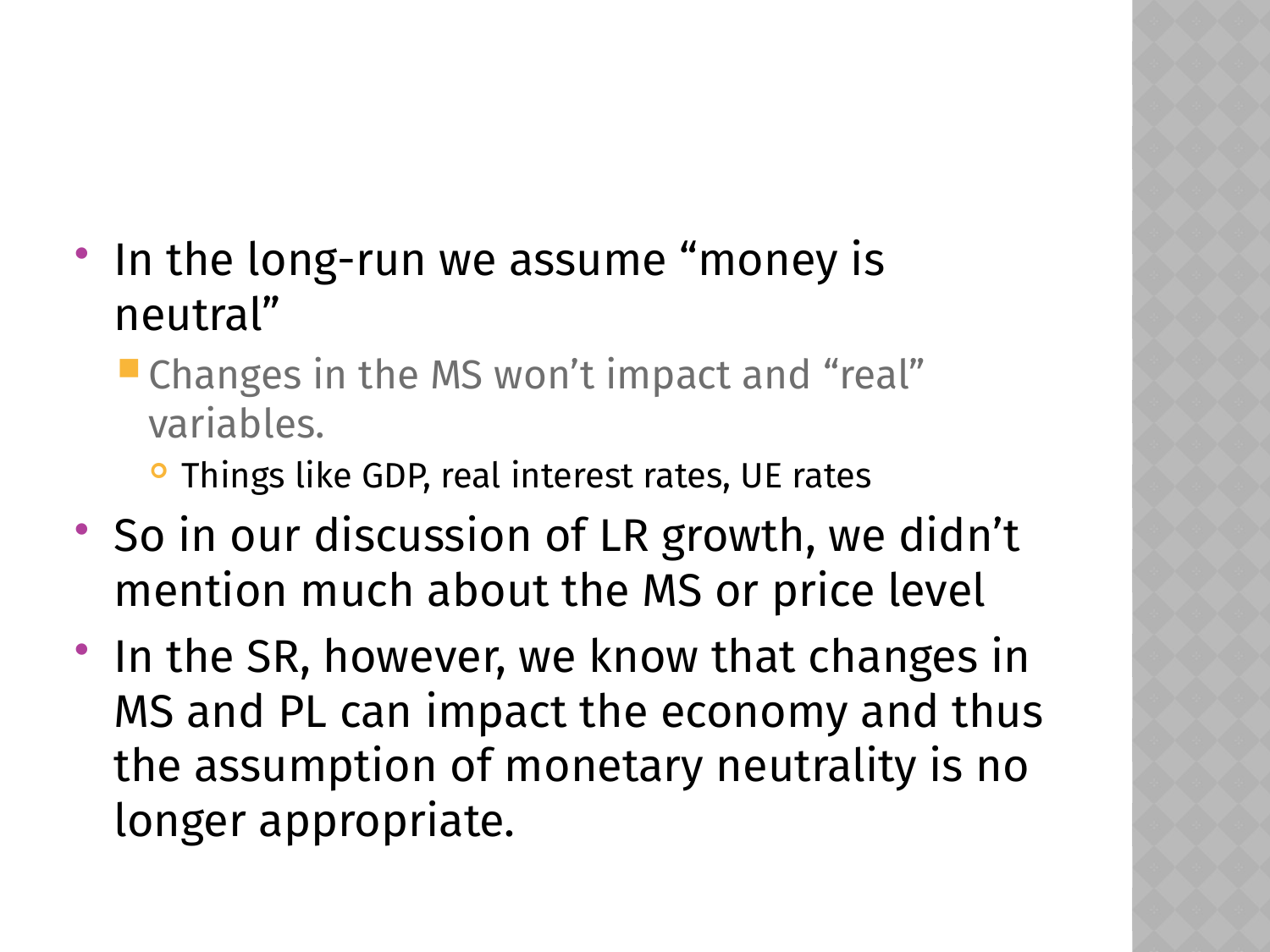

#
In the long-run we assume “money is neutral”
Changes in the MS won’t impact and “real” variables.
Things like GDP, real interest rates, UE rates
So in our discussion of LR growth, we didn’t mention much about the MS or price level
In the SR, however, we know that changes in MS and PL can impact the economy and thus the assumption of monetary neutrality is no longer appropriate.